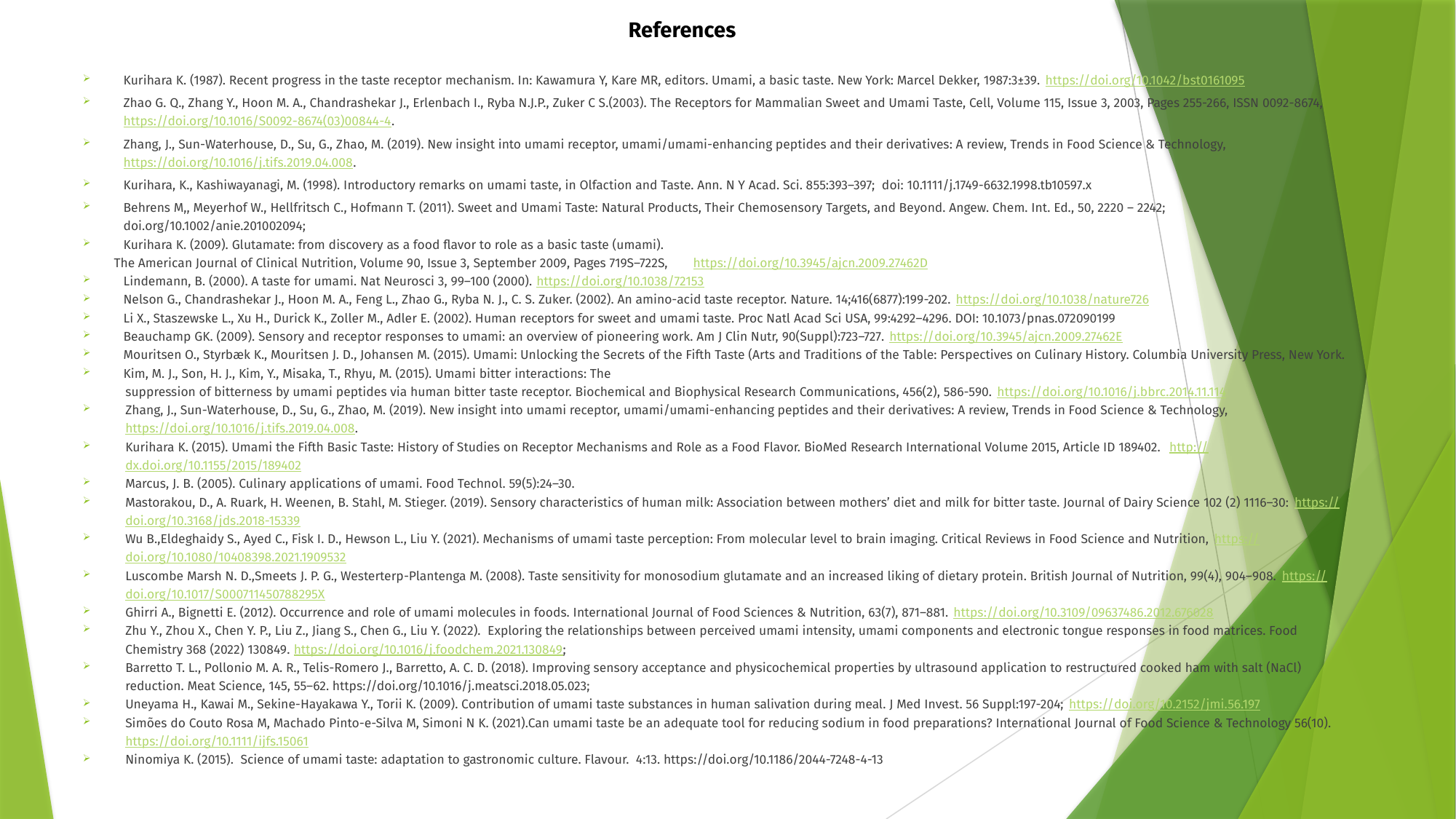

# References
Kurihara K. (1987). Recent progress in the taste receptor mechanism. In: Kawamura Y, Kare MR, editors. Umami, a basic taste. New York: Marcel Dekker, 1987:3±39. https://doi.org/10.1042/bst0161095
Zhao G. Q., Zhang Y., Hoon M. A., Chandrashekar J., Erlenbach I., Ryba N.J.P., Zuker C S.(2003). The Receptors for Mammalian Sweet and Umami Taste, Cell, Volume 115, Issue 3, 2003, Pages 255-266, ISSN 0092-8674, https://doi.org/10.1016/S0092-8674(03)00844-4.
Zhang, J., Sun-Waterhouse, D., Su, G., Zhao, M. (2019). New insight into umami receptor, umami/umami-enhancing peptides and their derivatives: A review, Trends in Food Science & Technology, https://doi.org/10.1016/j.tifs.2019.04.008.
Kurihara, K., Kashiwayanagi, M. (1998). Introductory remarks on umami taste, in Olfaction and Taste. Ann. N Y Acad. Sci. 855:393–397;  doi: 10.1111/j.1749-6632.1998.tb10597.x
Behrens M,, Meyerhof W., Hellfritsch C., Hofmann T. (2011). Sweet and Umami Taste: Natural Products, Their Chemosensory Targets, and Beyond. Angew. Chem. Int. Ed., 50, 2220 – 2242;  doi.org/10.1002/anie.201002094;
Kurihara K. (2009). Glutamate: from discovery as a food flavor to role as a basic taste (umami).
         The American Journal of Clinical Nutrition, Volume 90, Issue 3, September 2009, Pages 719S–722S,       https://doi.org/10.3945/ajcn.2009.27462D
Lindemann, B. (2000). A taste for umami. Nat Neurosci 3, 99–100 (2000). https://doi.org/10.1038/72153
Nelson G., Chandrashekar J., Hoon M. A., Feng L., Zhao G., Ryba N. J., C. S. Zuker. (2002). An amino-acid taste receptor. Nature. 14;416(6877):199-202. https://doi.org/10.1038/nature726
Li X., Staszewske L., Xu H., Durick K., Zoller M., Adler E. (2002). Human receptors for sweet and umami taste. Proc Natl Acad Sci USA, 99:4292–4296. DOI: 10.1073/pnas.072090199
Beauchamp GK. (2009). Sensory and receptor responses to umami: an overview of pioneering work. Am J Clin Nutr, 90(Suppl):723–727. https://doi.org/10.3945/ajcn.2009.27462E
Mouritsen O., Styrbæk K., Mouritsen J. D., Johansen M. (2015). Umami: Unlocking the Secrets of the Fifth Taste (Arts and Traditions of the Table: Perspectives on Culinary History. Columbia University Press, New York.
Kim, M. J., Son, H. J., Kim, Y., Misaka, T., Rhyu, M. (2015). Umami bitter interactions: The
suppression of bitterness by umami peptides via human bitter taste receptor. Biochemical and Biophysical Research Communications, 456(2), 586-590. https://doi.org/10.1016/j.bbrc.2014.11.114
Zhang, J., Sun-Waterhouse, D., Su, G., Zhao, M. (2019). New insight into umami receptor, umami/umami-enhancing peptides and their derivatives: A review, Trends in Food Science & Technology, https://doi.org/10.1016/j.tifs.2019.04.008.
Kurihara K. (2015). Umami the Fifth Basic Taste: History of Studies on Receptor Mechanisms and Role as a Food Flavor. BioMed Research International Volume 2015, Article ID 189402.  http://dx.doi.org/10.1155/2015/189402
Marcus, J. B. (2005). Culinary applications of umami. Food Technol. 59(5):24–30.
Mastorakou, D., A. Ruark, H. Weenen, B. Stahl, M. Stieger. (2019). Sensory characteristics of human milk: Association between mothers’ diet and milk for bitter taste. Journal of Dairy Science 102 (2) 1116–30: https://doi.org/10.3168/jds.2018-15339
Wu B.,Eldeghaidy S., Ayed C., Fisk I. D., Hewson L., Liu Y. (2021). Mechanisms of umami taste perception: From molecular level to brain imaging. Critical Reviews in Food Science and Nutrition, https://doi.org/10.1080/10408398.2021.1909532
Luscombe Marsh N. D.,Smeets J. P. G., Westerterp-Plantenga M. (2008). Taste sensitivity for monosodium glutamate and an increased liking of dietary protein. British Journal of Nutrition, 99(4), 904–908. https://doi.org/10.1017/S000711450788295X
Ghirri A., Bignetti E. (2012). Occurrence and role of umami molecules in foods. International Journal of Food Sciences & Nutrition, 63(7), 871–881. https://doi.org/10.3109/09637486.2012.676028
Zhu Y., Zhou X., Chen Y. P., Liu Z., Jiang S., Chen G., Liu Y. (2022).  Exploring the relationships between perceived umami intensity, umami components and electronic tongue responses in food matrices. Food Chemistry 368 (2022) 130849. https://doi.org/10.1016/j.foodchem.2021.130849;
Barretto T. L., Pollonio M. A. R., Telis-Romero J., Barretto, A. C. D. (2018). Improving sensory acceptance and physicochemical properties by ultrasound application to restructured cooked ham with salt (NaCl) reduction. Meat Science, 145, 55–62. https://doi.org/10.1016/j.meatsci.2018.05.023;
Uneyama H., Kawai M., Sekine-Hayakawa Y., Torii K. (2009). Contribution of umami taste substances in human salivation during meal. J Med Invest. 56 Suppl:197-204; https://doi.org/10.2152/jmi.56.197
Simões do Couto Rosa M, Machado Pinto-e-Silva M, Simoni N K. (2021).Can umami taste be an adequate tool for reducing sodium in food preparations? International Journal of Food Science & Technology 56(10). https://doi.org/10.1111/ijfs.15061
Ninomiya K. (2015).  Science of umami taste: adaptation to gastronomic culture. Flavour.  4:13. https://doi.org/10.1186/2044-7248-4-13